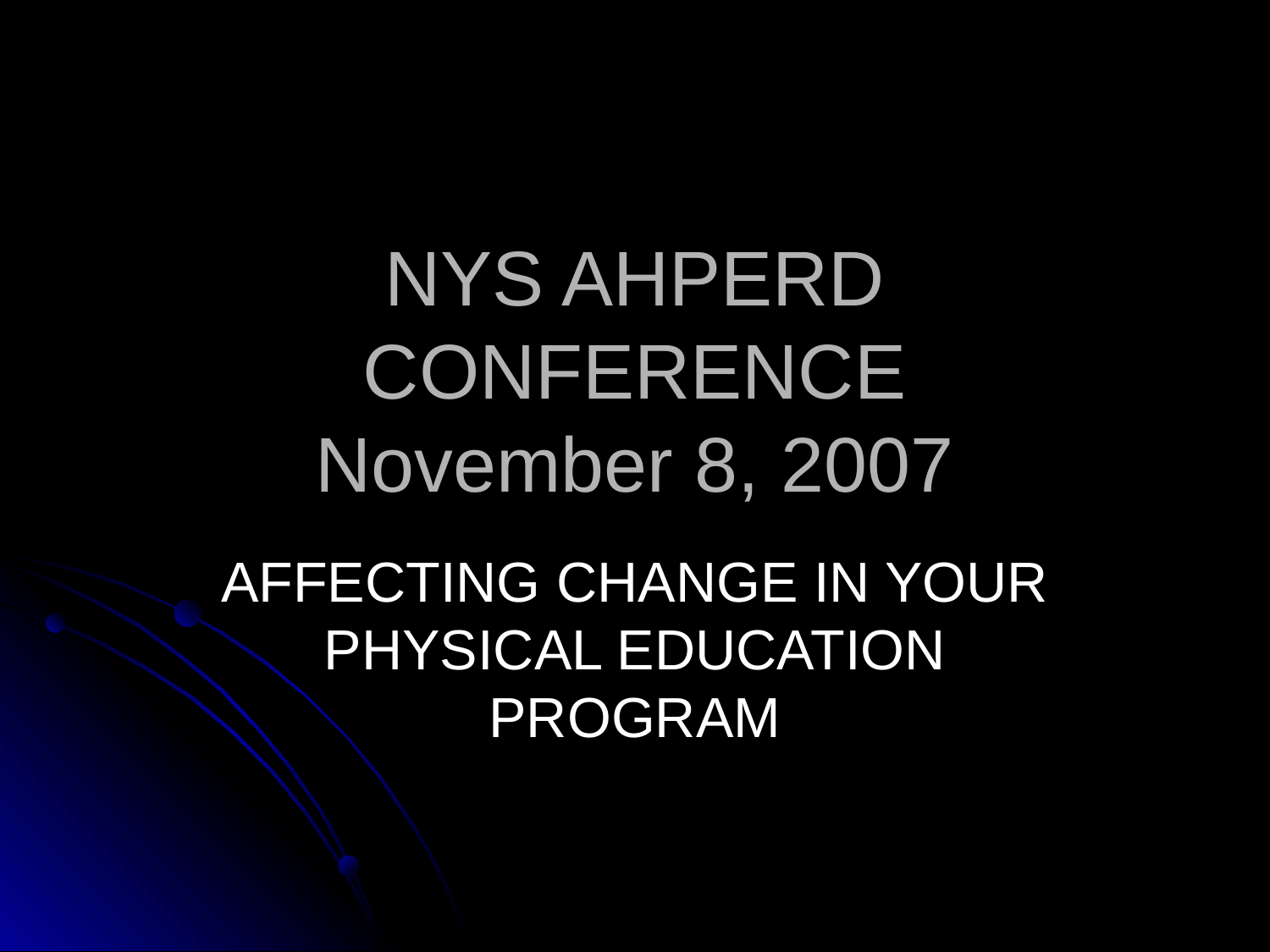

# NYS AHPERD CONFERENCE November 8, 2007
AFFECTING CHANGE IN YOUR PHYSICAL EDUCATION PROGRAM